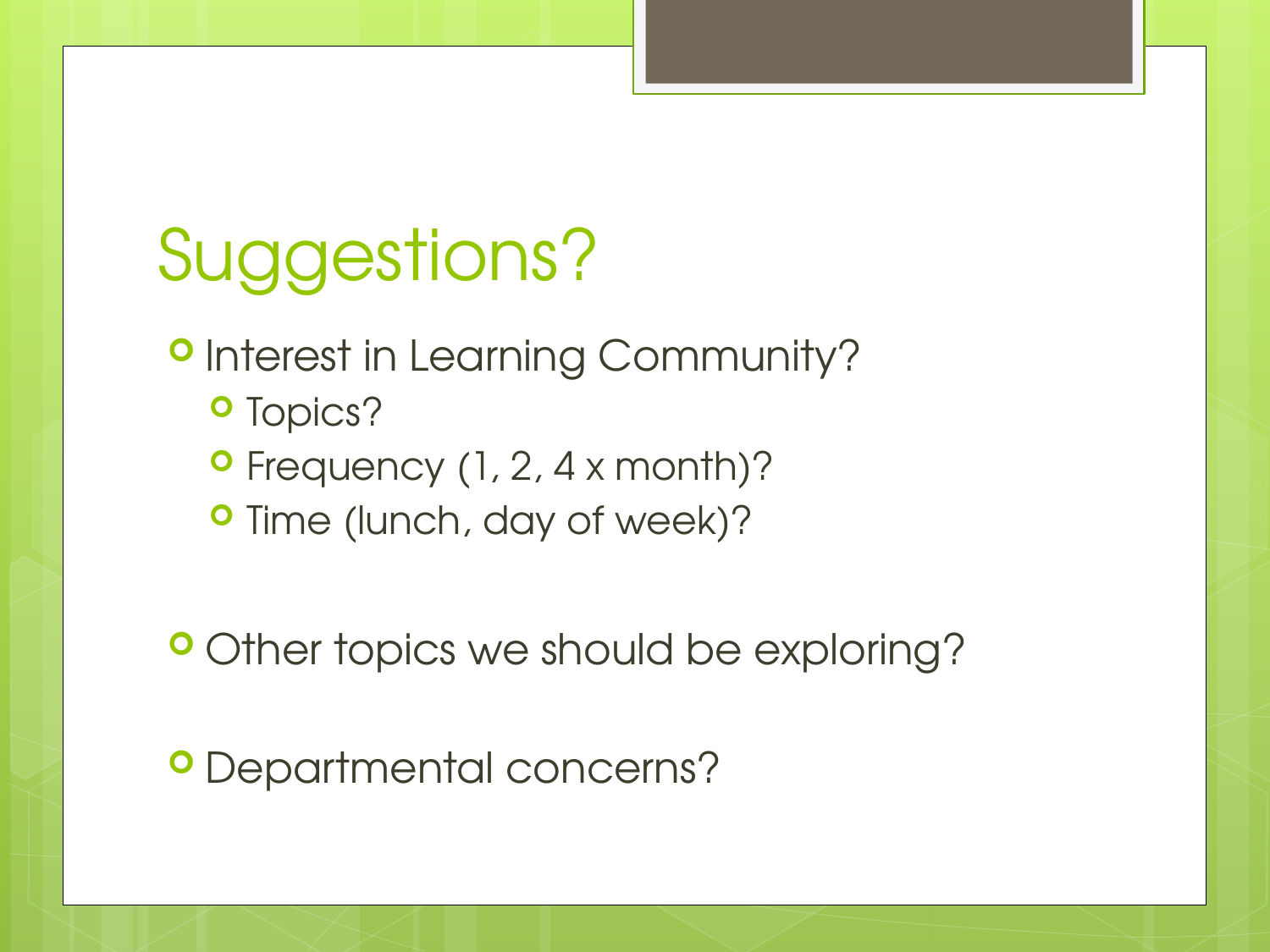

# Suggestions?
Interest in Learning Community?
Topics?
Frequency (1, 2, 4 x month)?
Time (lunch, day of week)?

Other topics we should be exploring?

Departmental concerns?